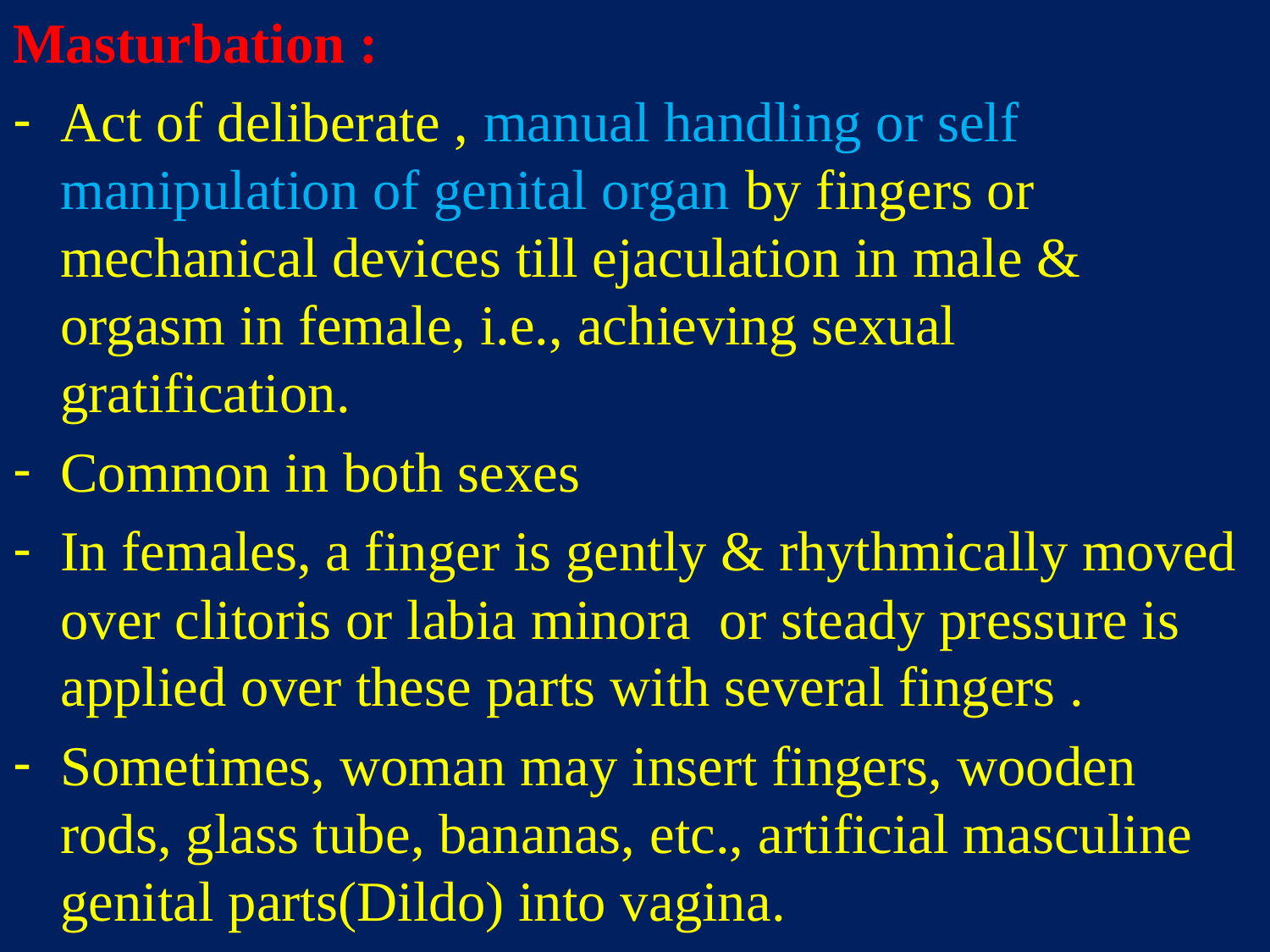

Masturbation :
Act of deliberate , manual handling or self manipulation of genital organ by fingers or mechanical devices till ejaculation in male & orgasm in female, i.e., achieving sexual gratification.
Common in both sexes
In females, a finger is gently & rhythmically moved over clitoris or labia minora  or steady pressure is applied over these parts with several fingers .
Sometimes, woman may insert fingers, wooden rods, glass tube, bananas, etc., artificial masculine genital parts(Dildo) into vagina.